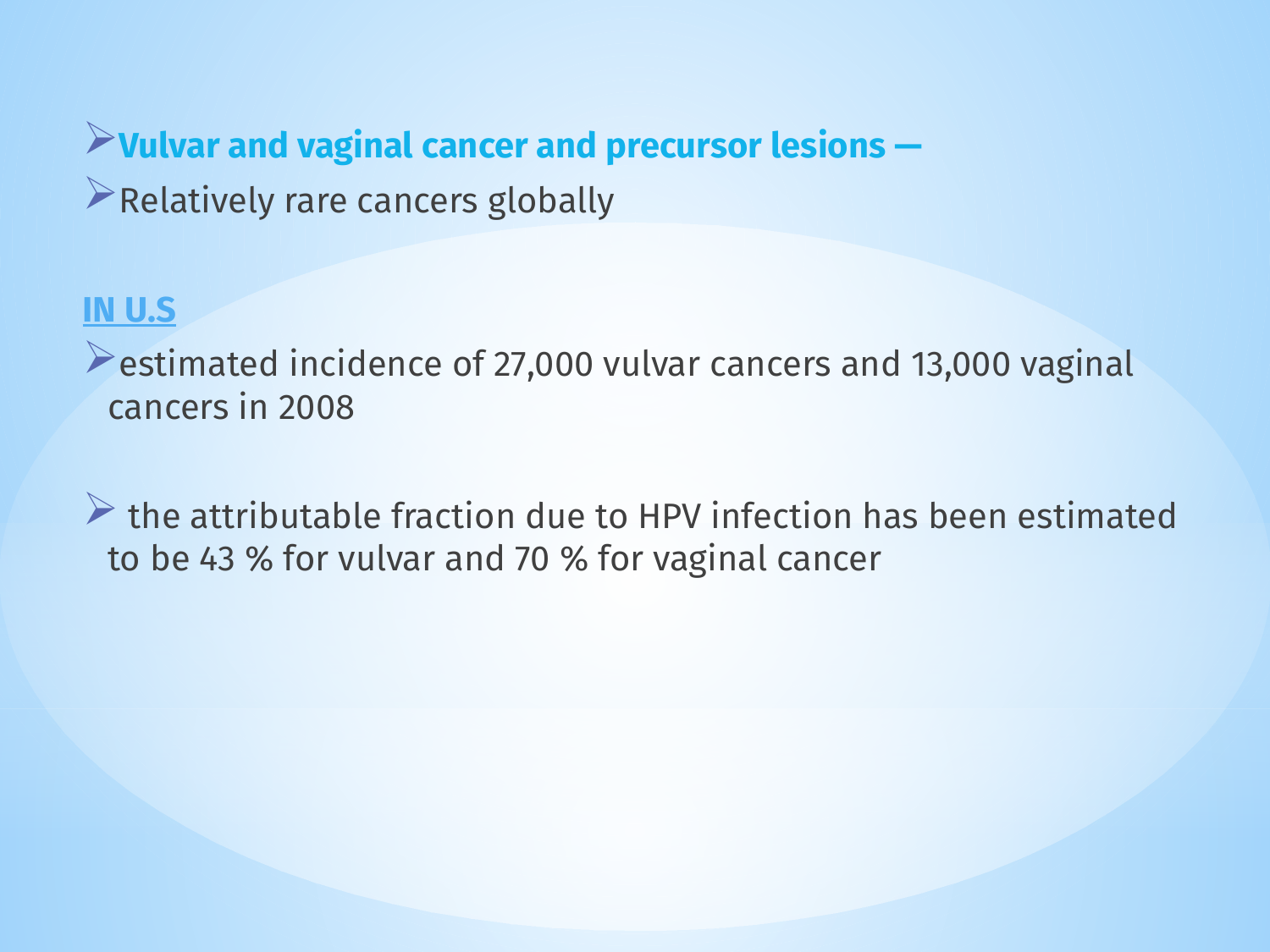

Vulvar and vaginal cancer and precursor lesions —
Relatively rare cancers globally

IN U.S
estimated incidence of 27,000 vulvar cancers and 13,000 vaginal cancers in 2008

 the attributable fraction due to HPV infection has been estimated to be 43 % for vulvar and 70 % for vaginal cancer
#